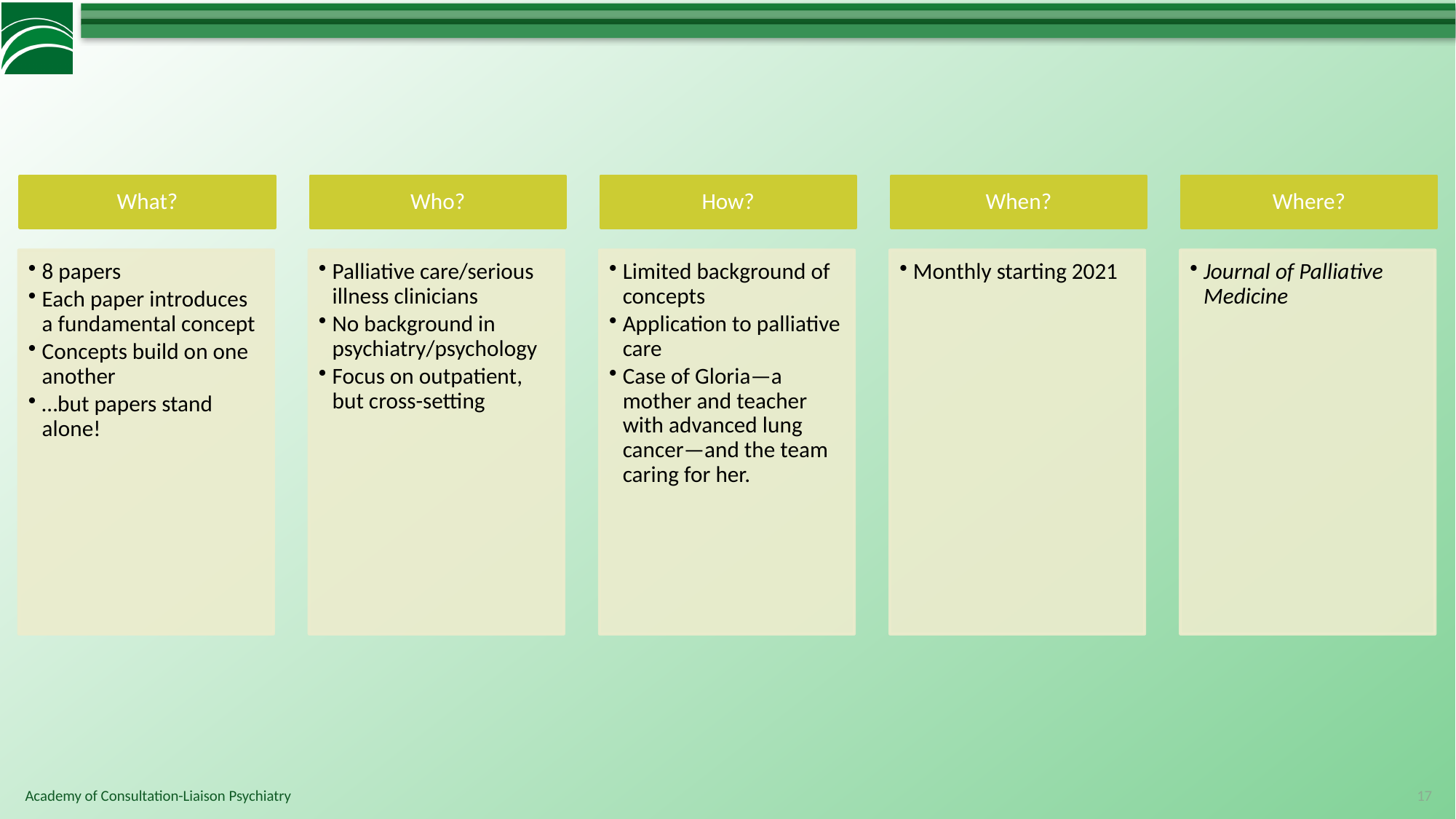

What?
8 papers
Each paper introduces a fundamental concept
Concepts build on one another
…but papers stand alone!
Who?
Palliative care/serious illness clinicians
No background in psychiatry/psychology
Focus on outpatient, but cross-setting
How?
Limited background of concepts
Application to palliative care
Case of Gloria—a mother and teacher with advanced lung cancer—and the team caring for her.
When?
Monthly starting 2021
Where?
Journal of Palliative Medicine
17